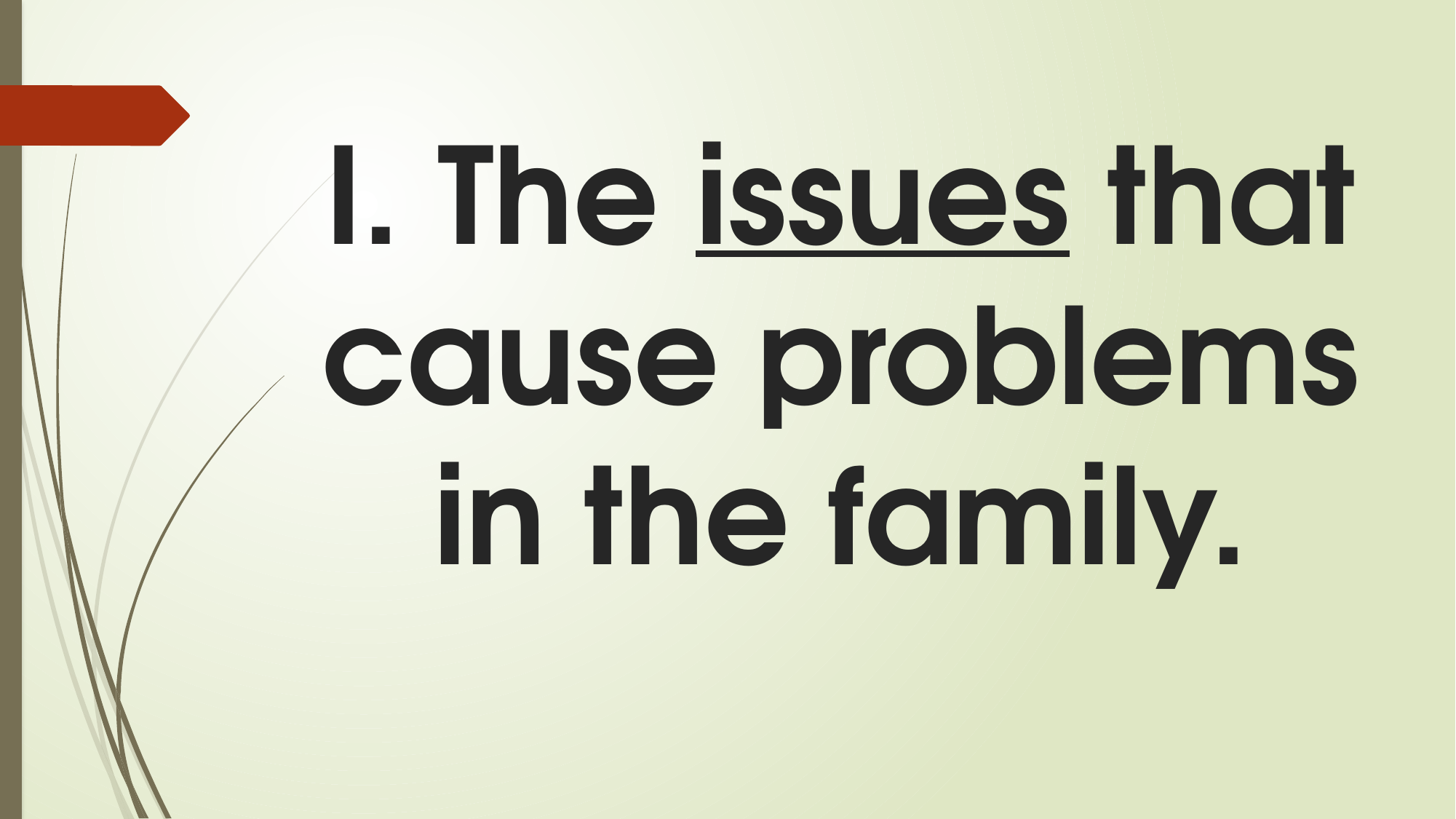

# I. The issues that cause problems in the family.